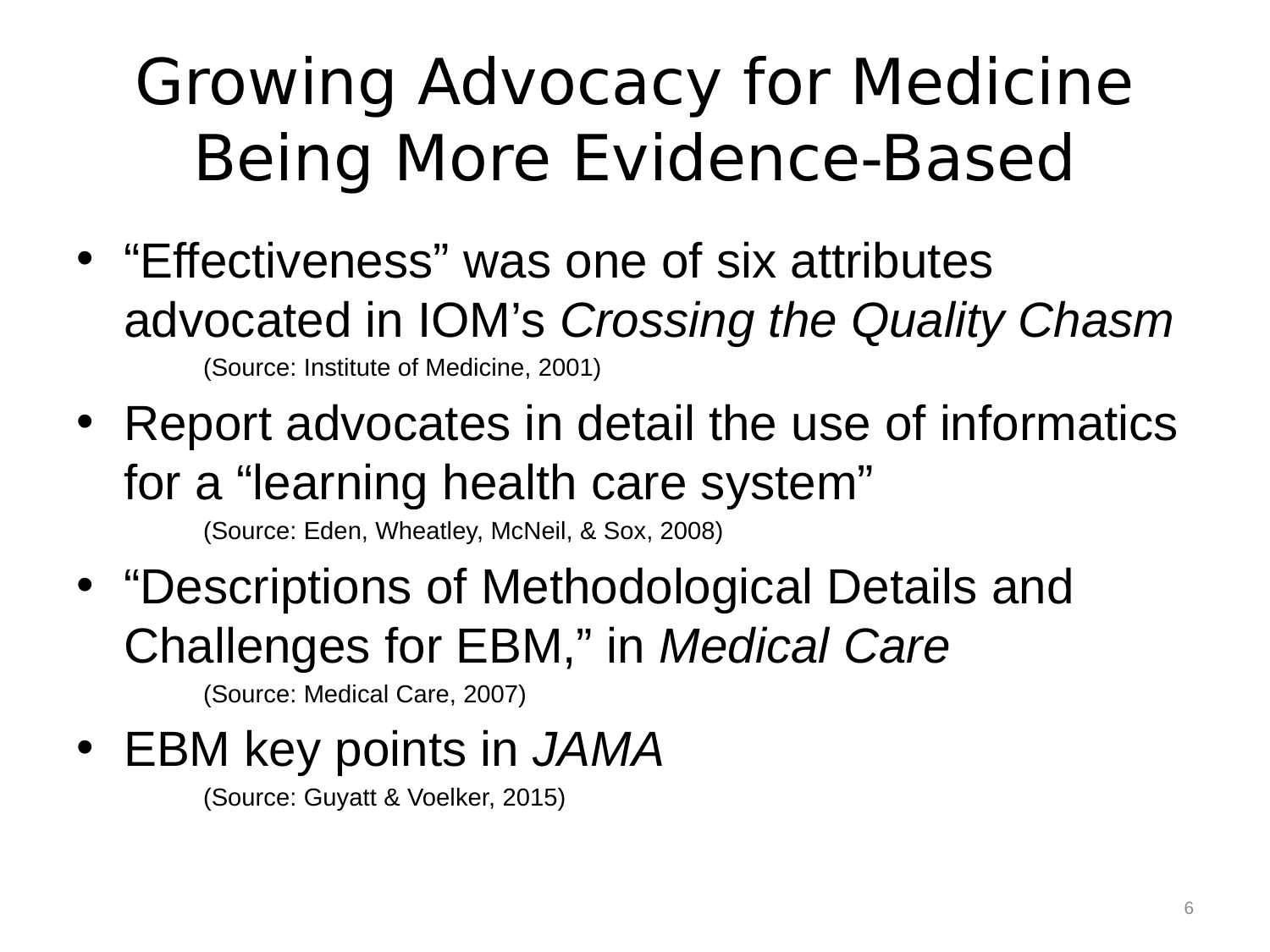

# Growing Advocacy for Medicine Being More Evidence-Based
“Effectiveness” was one of six attributes advocated in IOM’s Crossing the Quality Chasm
(Source: Institute of Medicine, 2001)
Report advocates in detail the use of informatics for a “learning health care system”
(Source: Eden, Wheatley, McNeil, & Sox, 2008)
“Descriptions of Methodological Details and Challenges for EBM,” in Medical Care
(Source: Medical Care, 2007)
EBM key points in JAMA
	(Source: Guyatt & Voelker, 2015)
6